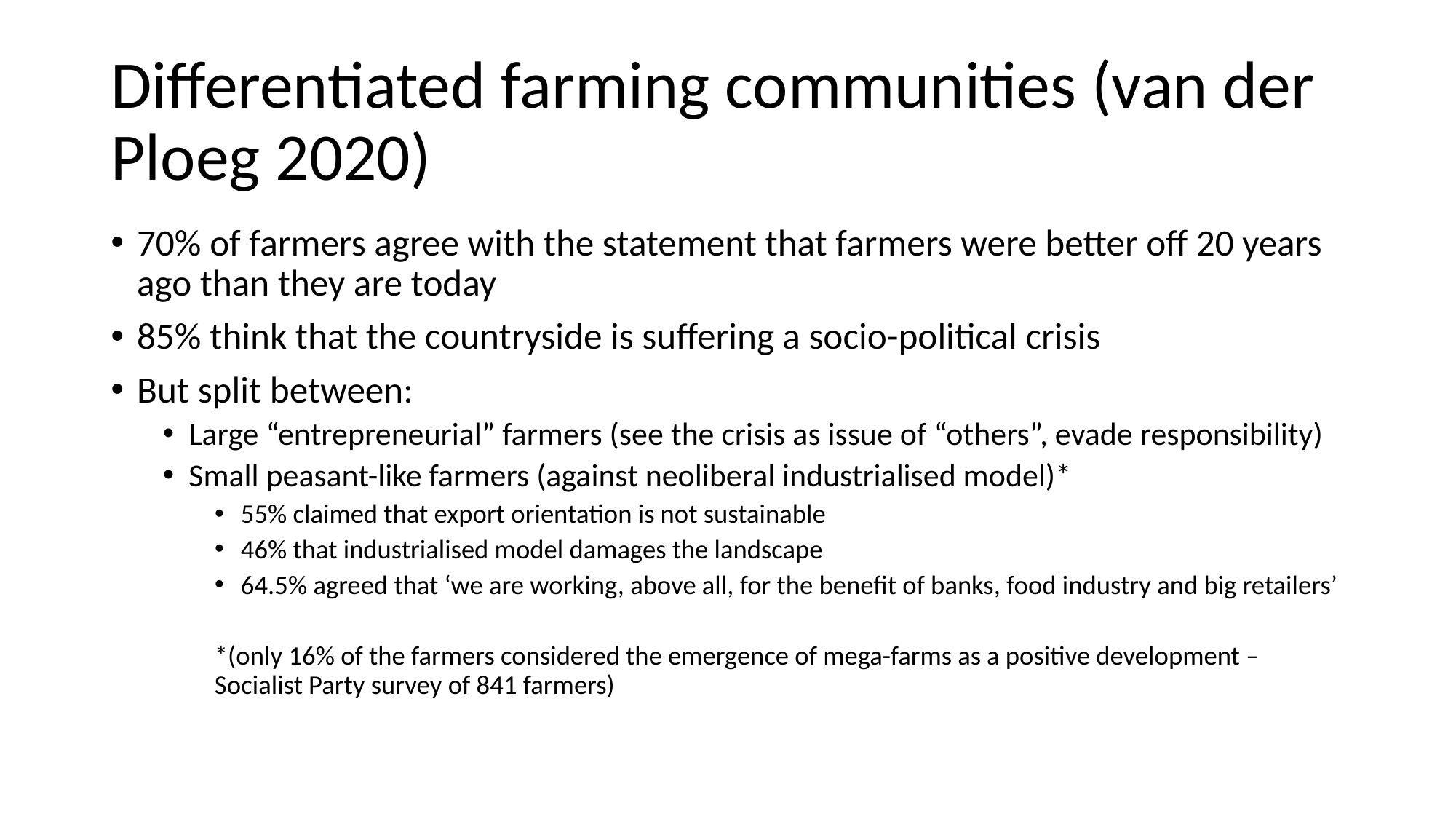

# Differentiated farming communities (van der Ploeg 2020)
70% of farmers agree with the statement that farmers were better off 20 years ago than they are today
85% think that the countryside is suffering a socio-political crisis
But split between:
Large “entrepreneurial” farmers (see the crisis as issue of “others”, evade responsibility)
Small peasant-like farmers (against neoliberal industrialised model)*
55% claimed that export orientation is not sustainable
46% that industrialised model damages the landscape
64.5% agreed that ‘we are working, above all, for the benefit of banks, food industry and big retailers’

*(only 16% of the farmers considered the emergence of mega-farms as a positive development – Socialist Party survey of 841 farmers)